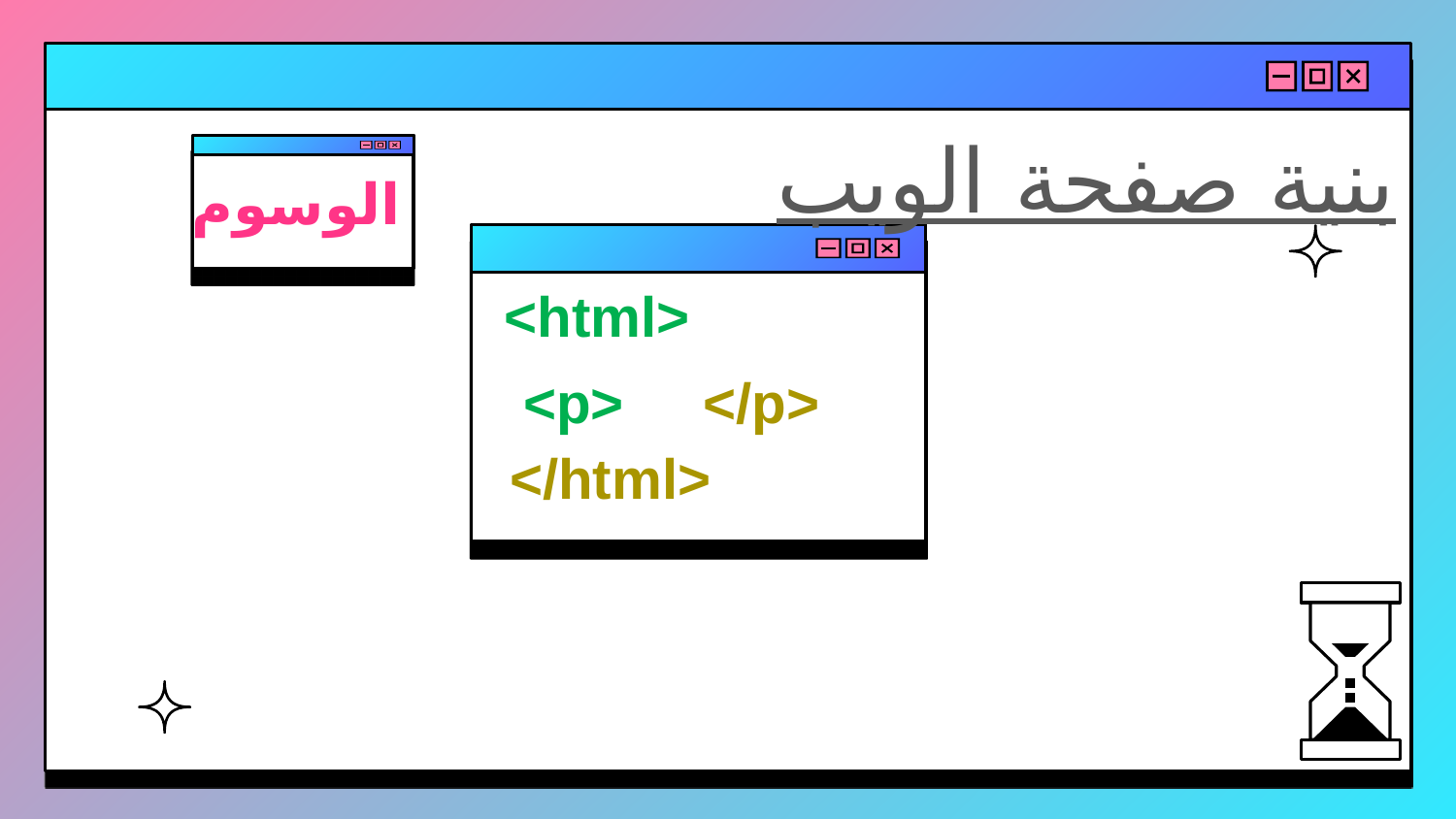

# بنية صفحة الويب

الوسوم

<html>
<p>     </p>
</html>